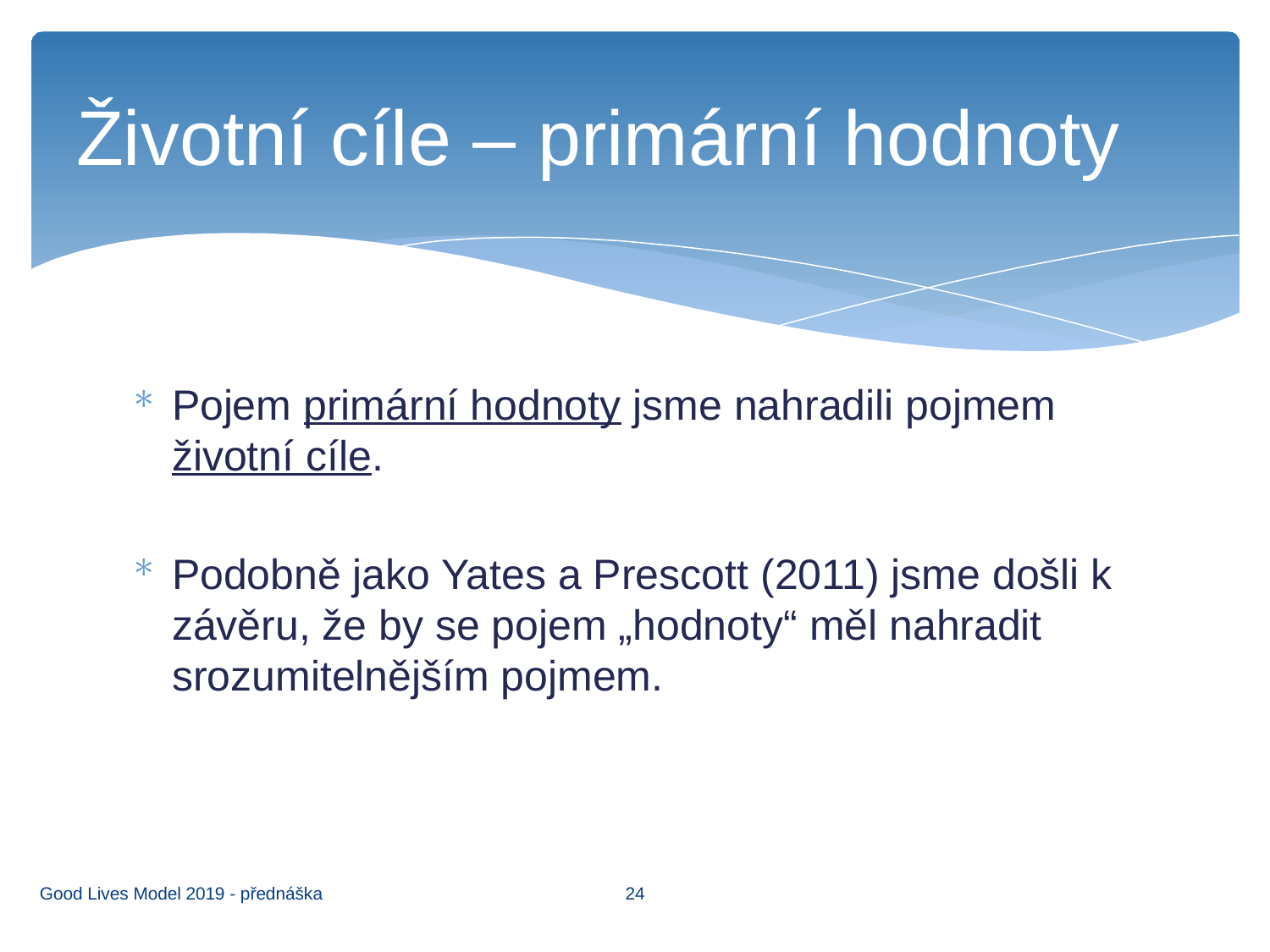

# Životní cíle – primární hodnoty
Pojem primární hodnoty jsme nahradili pojmem životní cíle.

Podobně jako Yates a Prescott (2011) jsme došli k závěru, že by se pojem „hodnoty“ měl nahradit srozumitelnějším pojmem.
24
Good Lives Model 2019 - přednáška